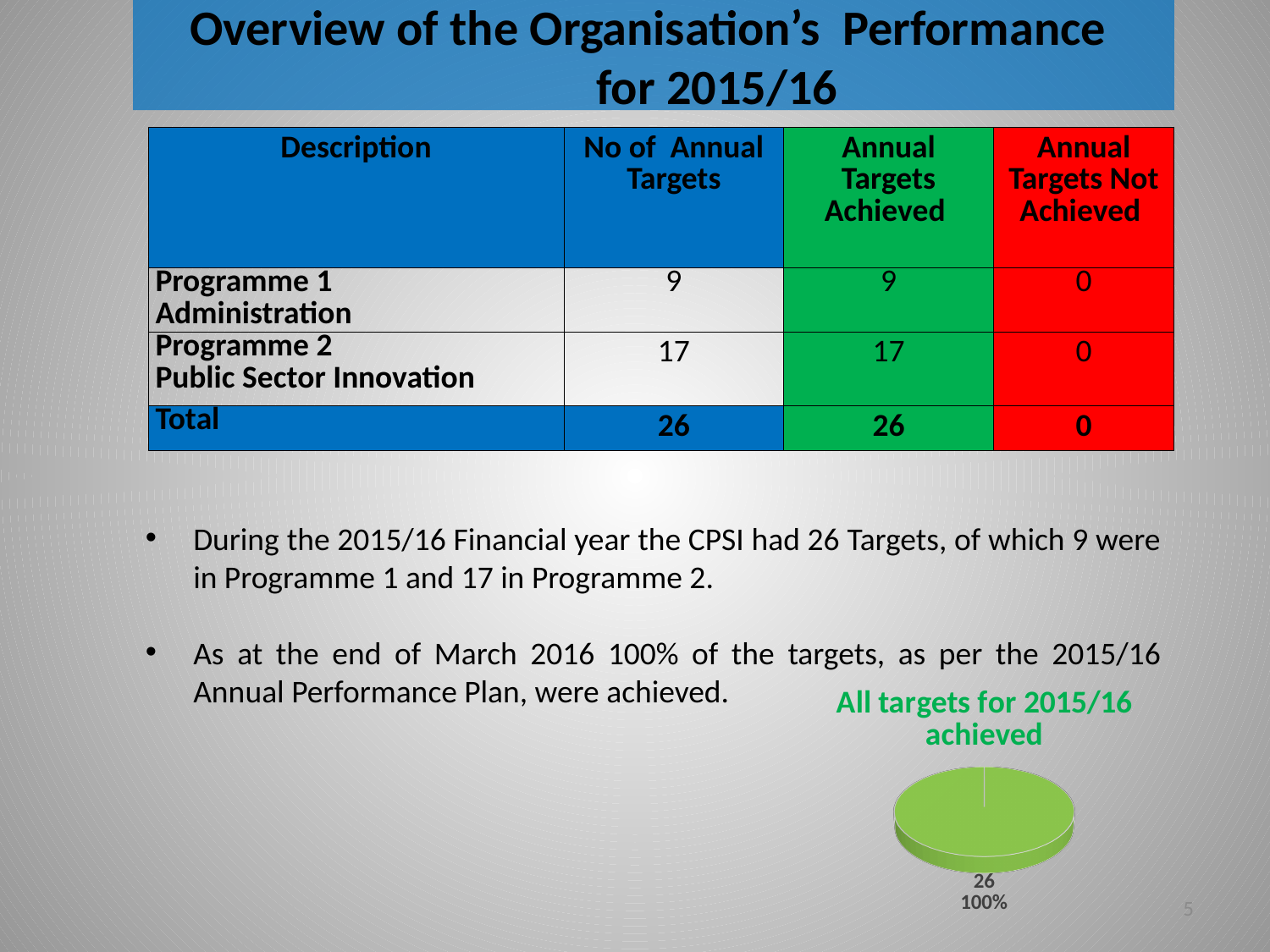

# Overview of the Organisation’s  Performance 	for 2015/16
| Description | No of Annual Targets | Annual Targets Achieved | Annual Targets Not Achieved |
| --- | --- | --- | --- |
| Programme 1 Administration | 9 | 9 | 0 |
| Programme 2 Public Sector Innovation | 17 | 17 | 0 |
| Total | 26 | 26 | 0 |
During the 2015/16 Financial year the CPSI had 26 Targets, of which 9 were in Programme 1 and 17 in Programme 2.

As at the end of March 2016 100% of the targets, as per the 2015/16 Annual Performance Plan, were achieved.

[unsupported chart]

5